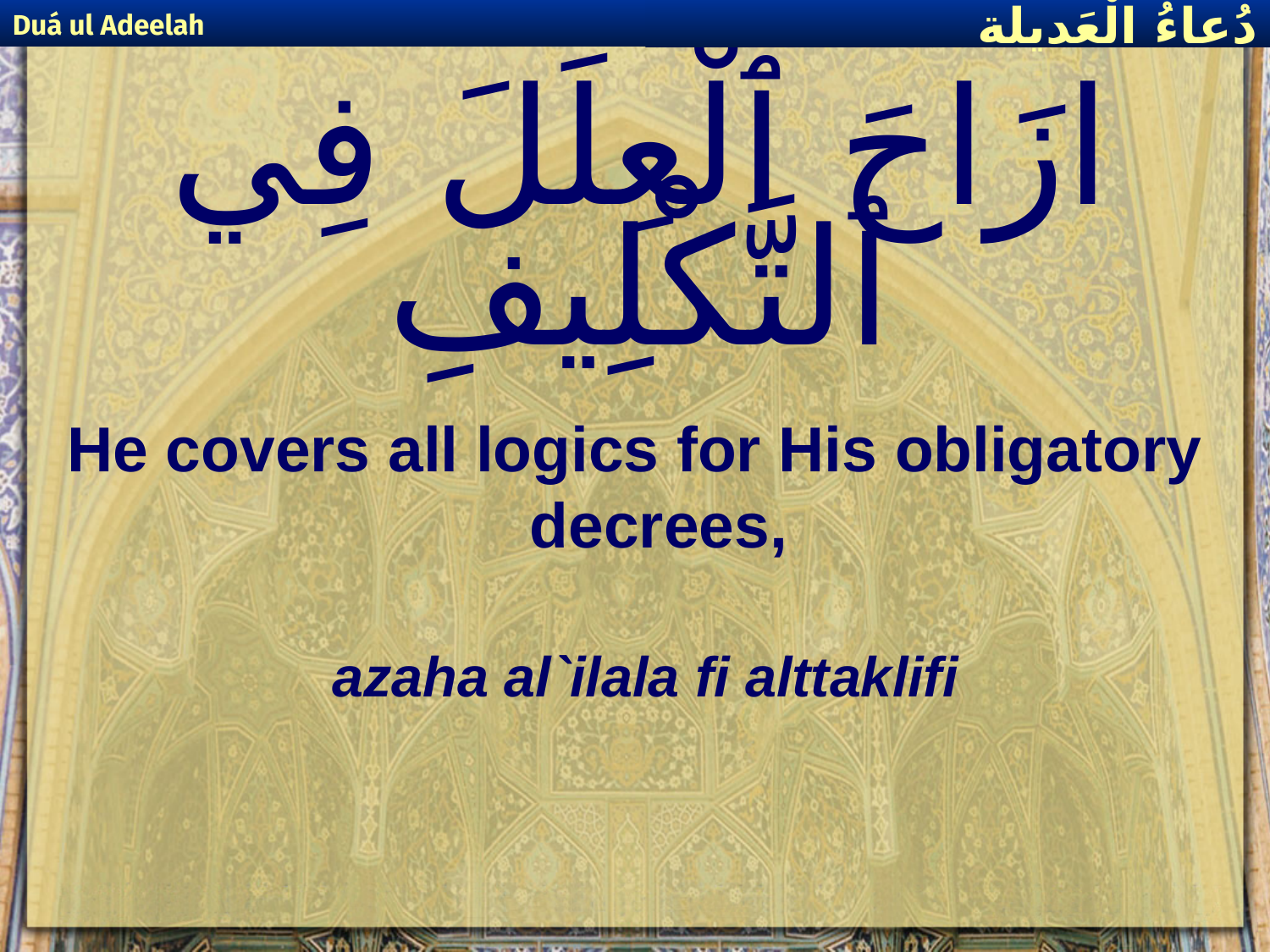

Duá ul Adeelah
دُعاءُ الْعَديلة
# ازَاحَ ٱلْعِلَلَ فِي ٱلتَّكْلِيفِ
He covers all logics for His obligatory decrees,
azaha al`ilala fi alttaklifi